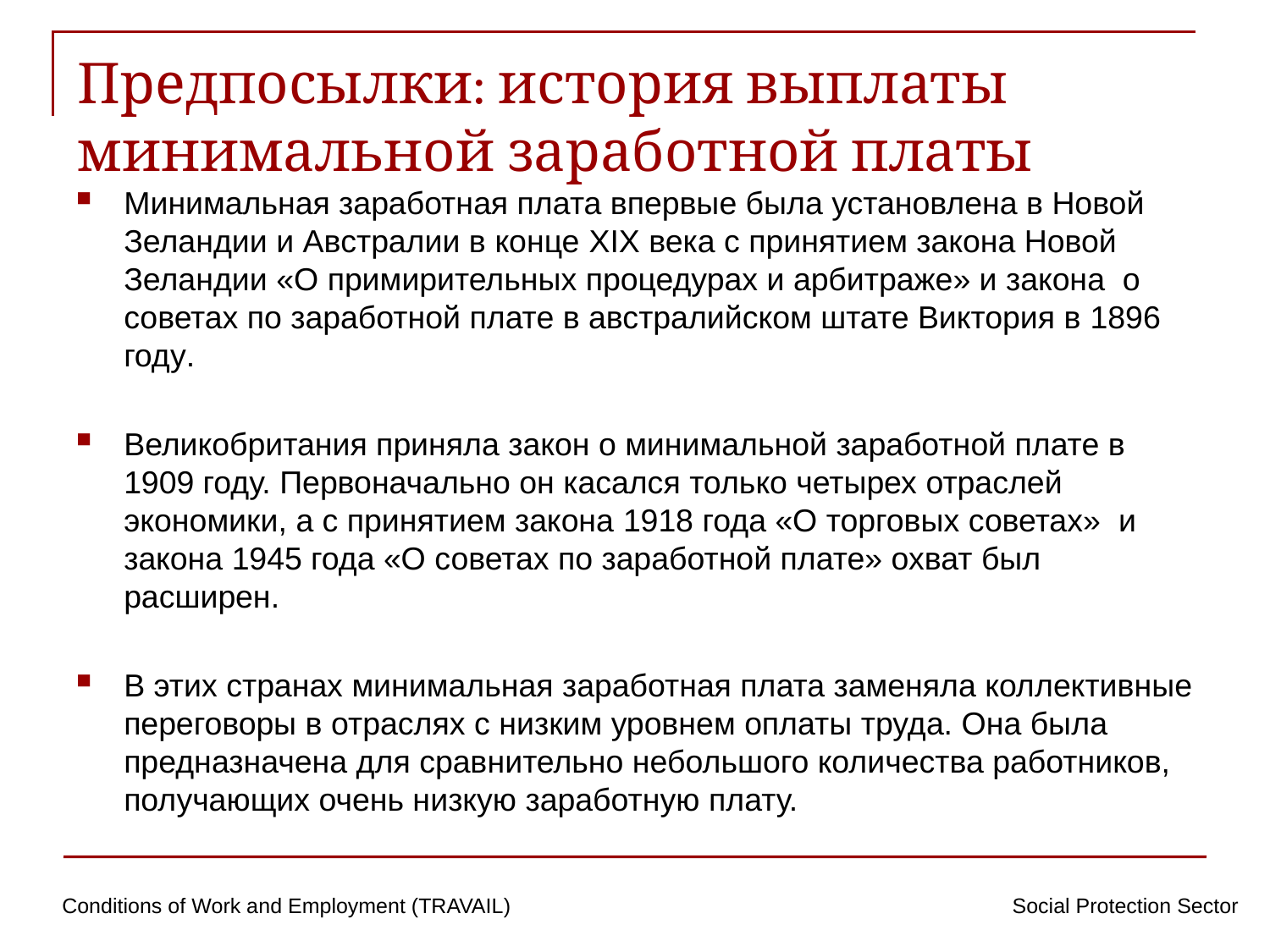

# Предпосылки: история выплаты минимальной заработной платы
Минимальная заработная плата впервые была установлена в Новой Зеландии и Австралии в конце XIX века с принятием закона Новой Зеландии «О примирительных процедурах и арбитраже» и закона  о советах по заработной плате в австралийском штате Виктория в 1896 году.

Великобритания приняла закон о минимальной заработной плате в 1909 году. Первоначально он касался только четырех отраслей экономики, а с принятием закона 1918 года «О торговых советах»  и закона 1945 года «О советах по заработной плате» охват был расширен.

В этих странах минимальная заработная плата заменяла коллективные переговоры в отраслях с низким уровнем оплаты труда. Она была предназначена для сравнительно небольшого количества работников, получающих очень низкую заработную плату.